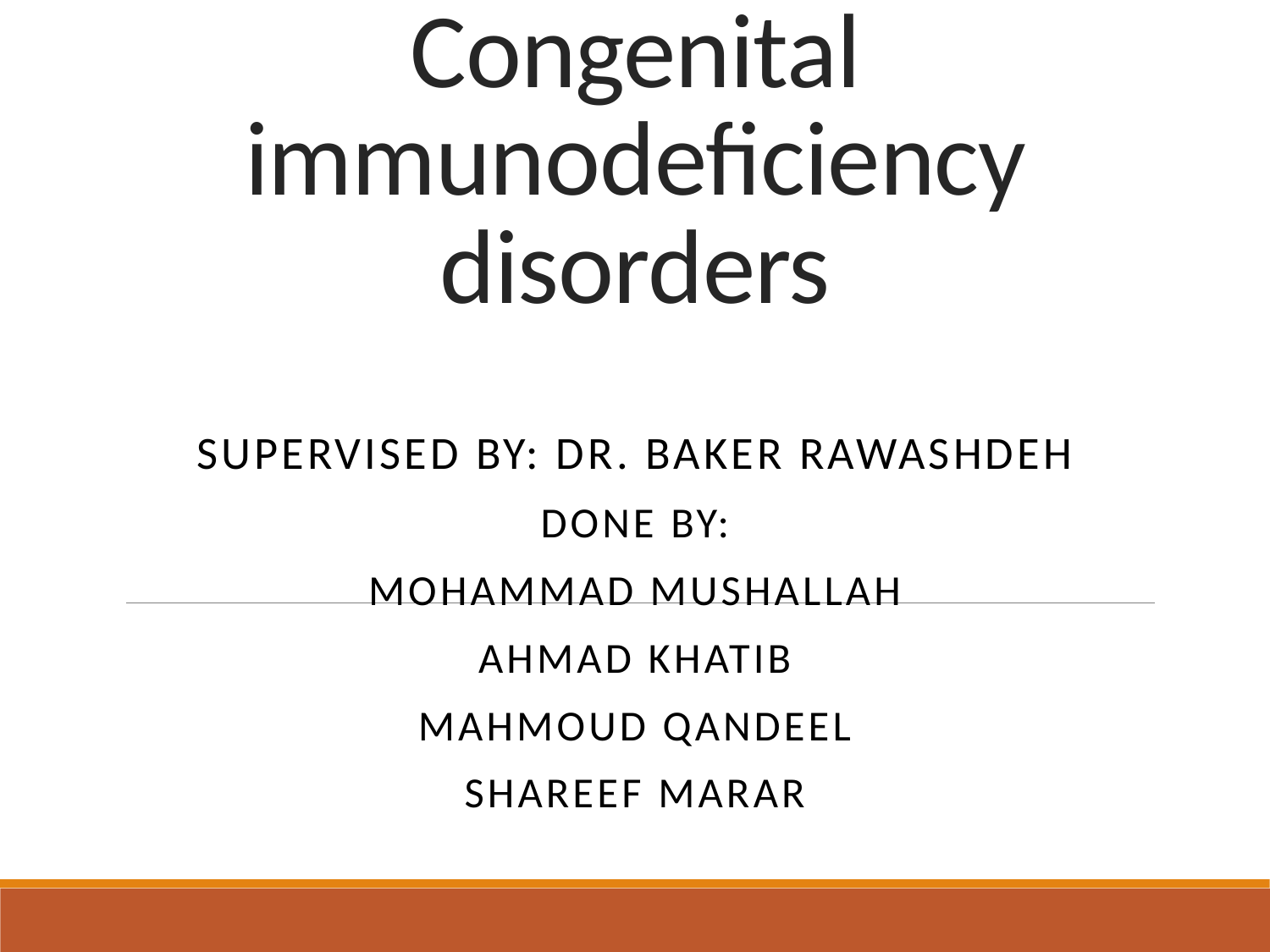

# Congenital immunodeficiency disorders
Supervised by: Dr. Baker Rawashdeh
Done by:
Mohammad Mushallah
Ahmad Khatib
Mahmoud Qandeel
Shareef Marar